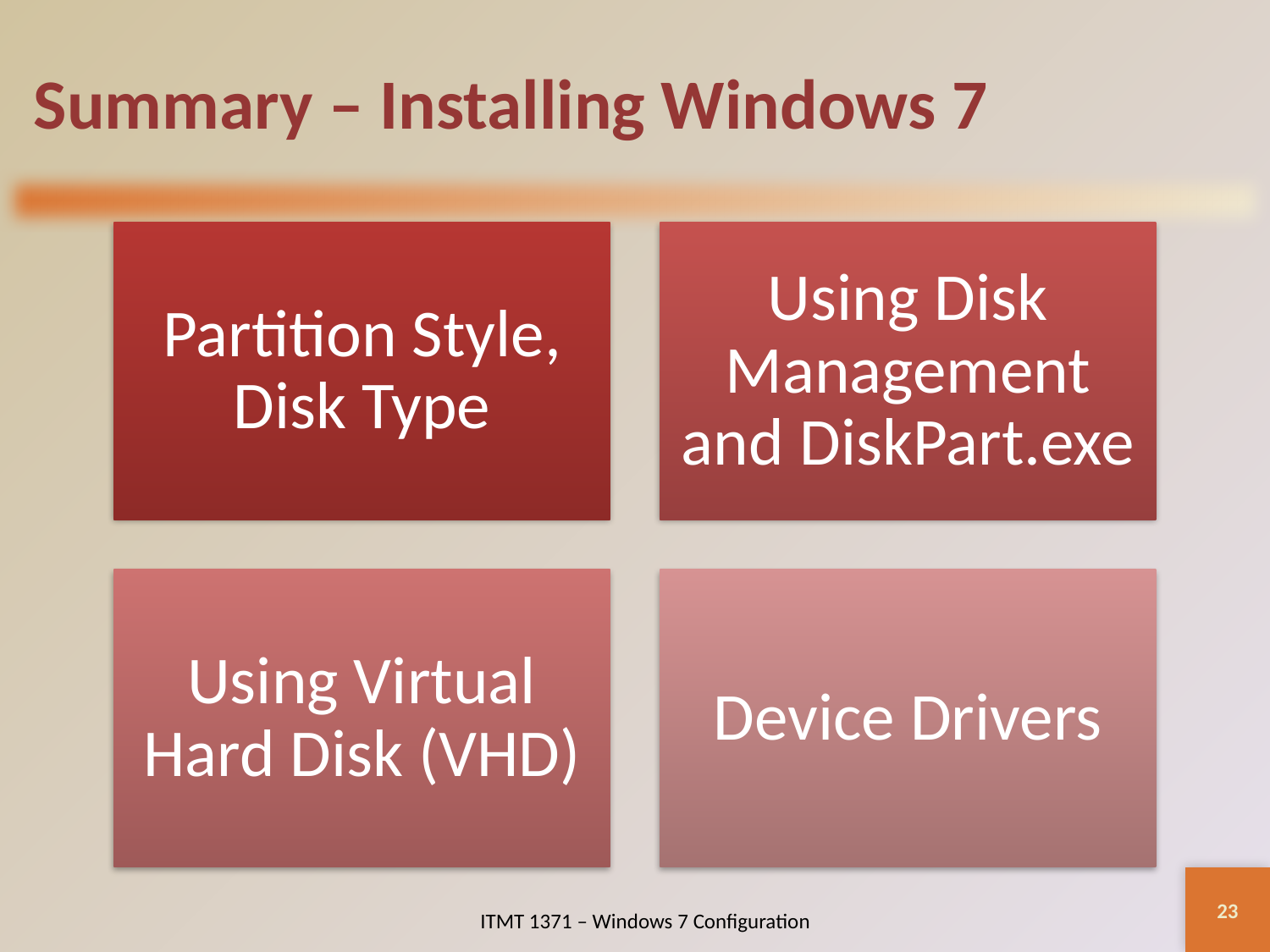

# Summary – Installing Windows 7
Partition Style, Disk Type
Using Disk Management and DiskPart.exe
Using Virtual Hard Disk (VHD)
Device Drivers
23
ITMT 1371 – Windows 7 Configuration